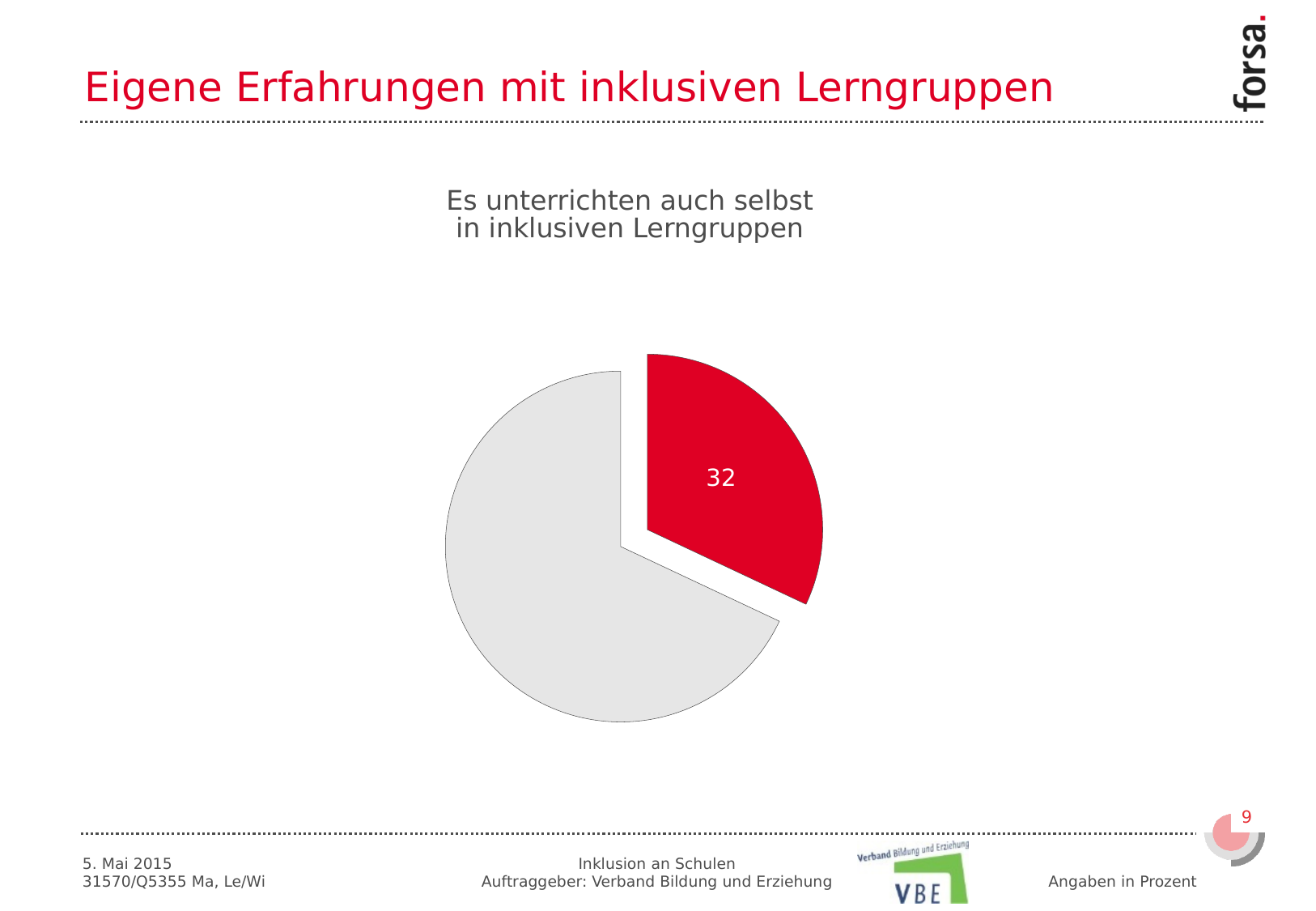

Eigene Erfahrungen mit inklusiven Lerngruppen
Es unterrichten auch selbst
in inklusiven Lerngruppen

### Chart

| Category | Verkauf |
|---|---|
|  | 32.0 |
|  | 68.0 |
|  | None |
|  | None |
|  | None |
|  | None |
|  | None |
Angaben in Prozent